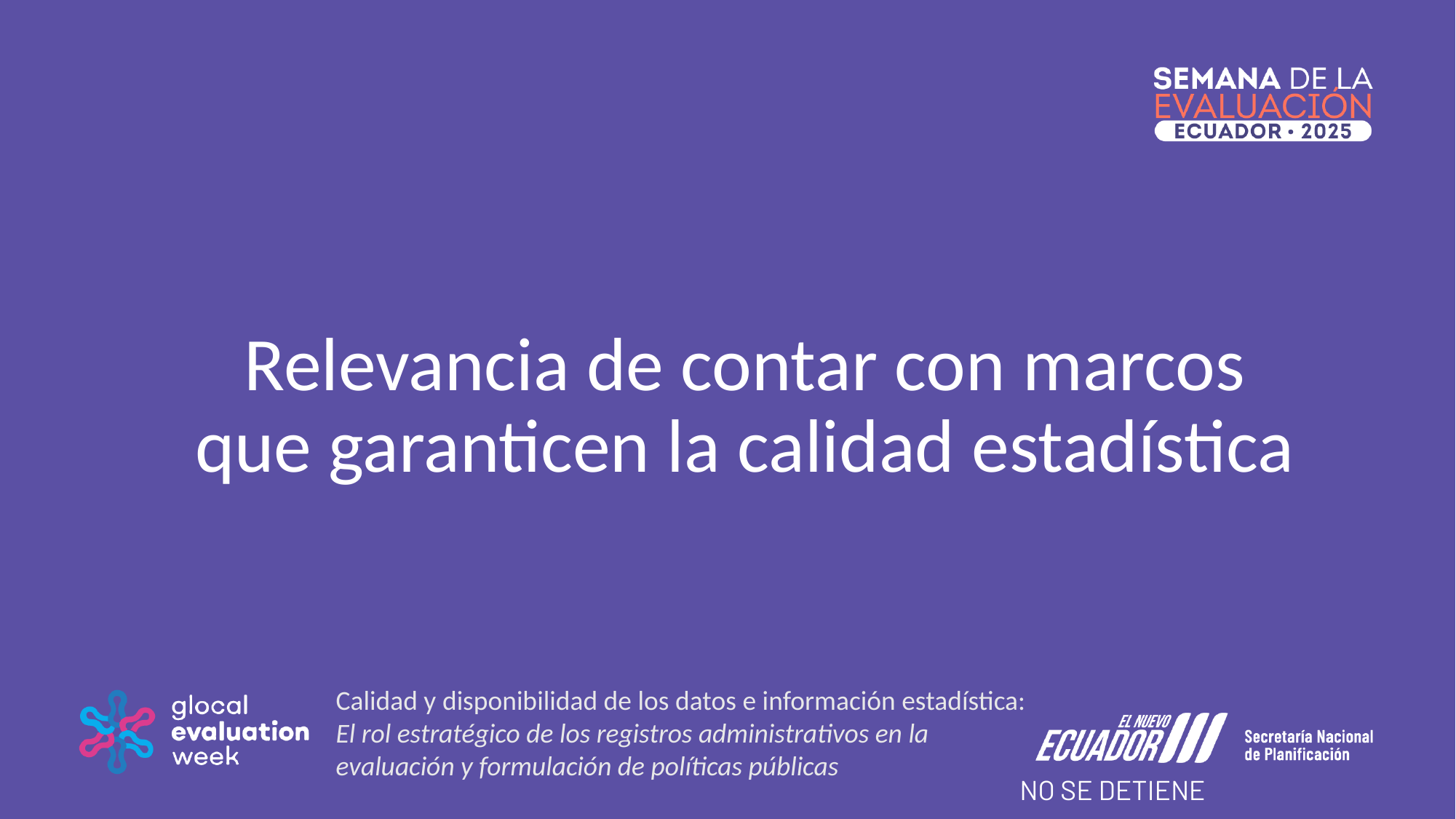

# Relevancia de contar con marcos que garanticen la calidad estadística